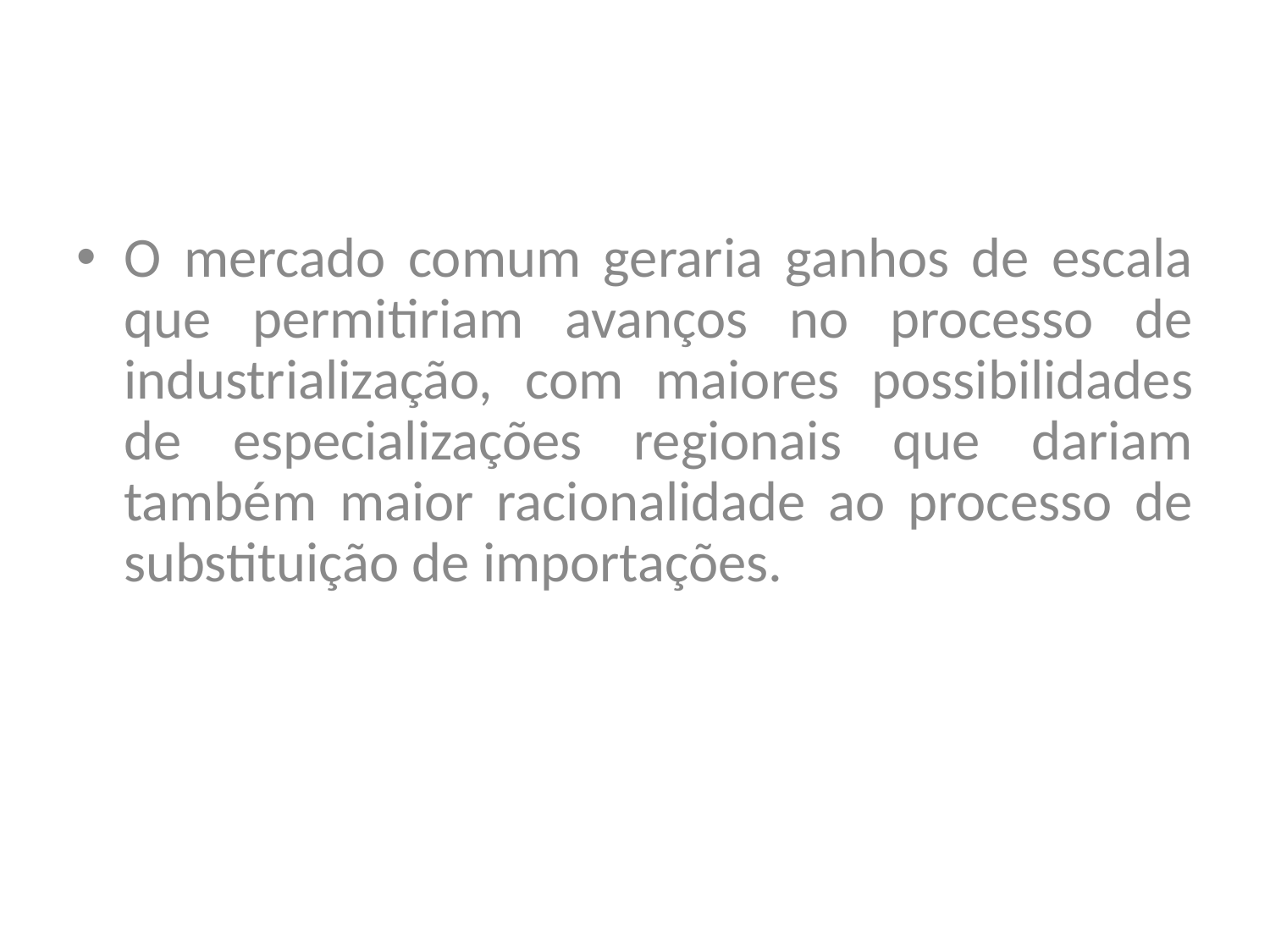

#
O mercado comum geraria ganhos de escala que permitiriam avanços no processo de industrialização, com maiores possibilidades de especializações regionais que dariam também maior racionalidade ao processo de substituição de importações.